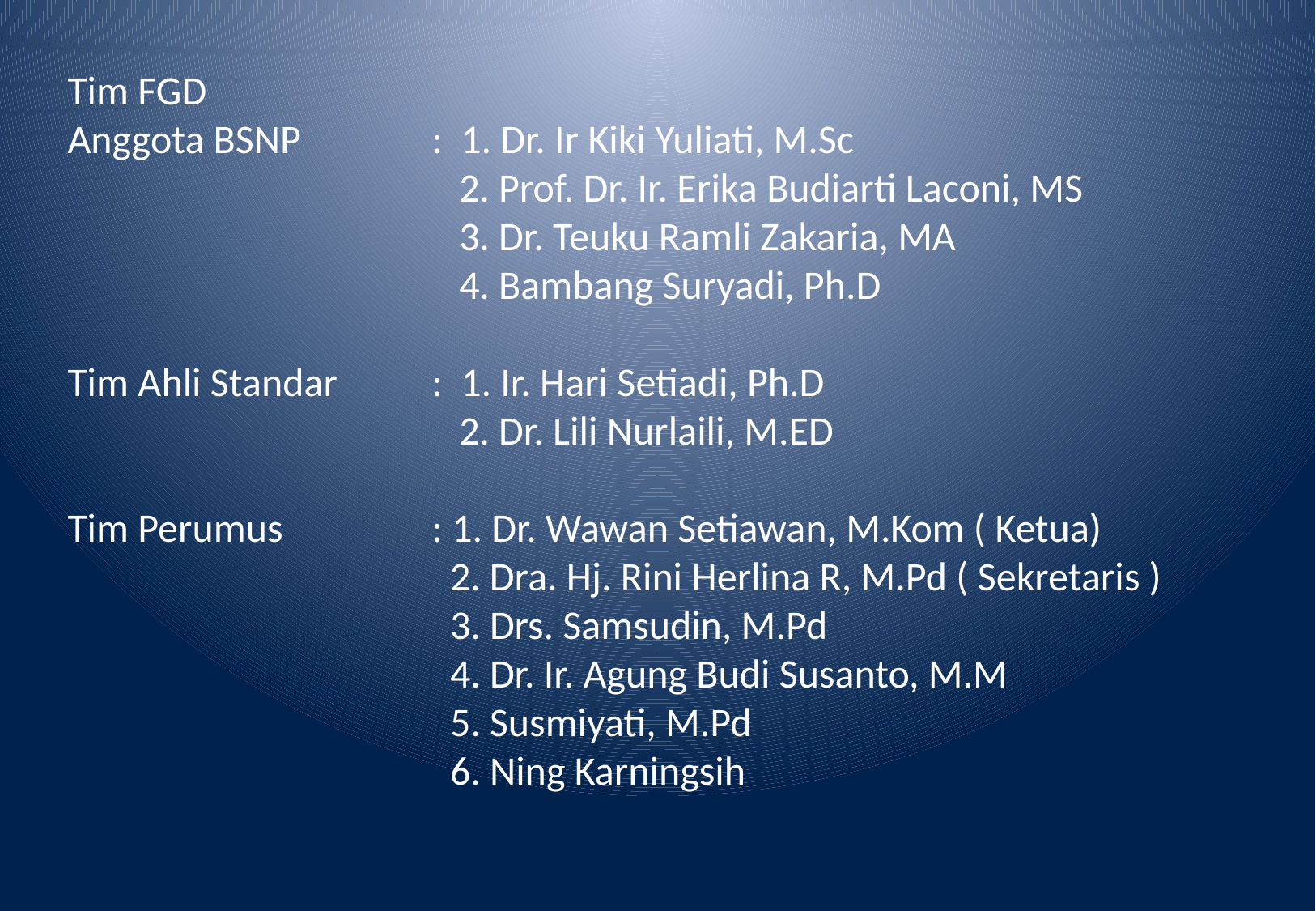

Tim FGD
Anggota BSNP		:  1. Dr. Ir Kiki Yuliati, M.Sc
			   2. Prof. Dr. Ir. Erika Budiarti Laconi, MS
			   3. Dr. Teuku Ramli Zakaria, MA
			   4. Bambang Suryadi, Ph.D

Tim Ahli Standar         	:  1. Ir. Hari Setiadi, Ph.D
			   2. Dr. Lili Nurlaili, M.ED

Tim Perumus		: 1. Dr. Wawan Setiawan, M.Kom ( Ketua)
			  2. Dra. Hj. Rini Herlina R, M.Pd ( Sekretaris )
			  3. Drs. Samsudin, M.Pd
  	                	  4. Dr. Ir. Agung Budi Susanto, M.M
			  5. Susmiyati, M.Pd
			  6. Ning Karningsih